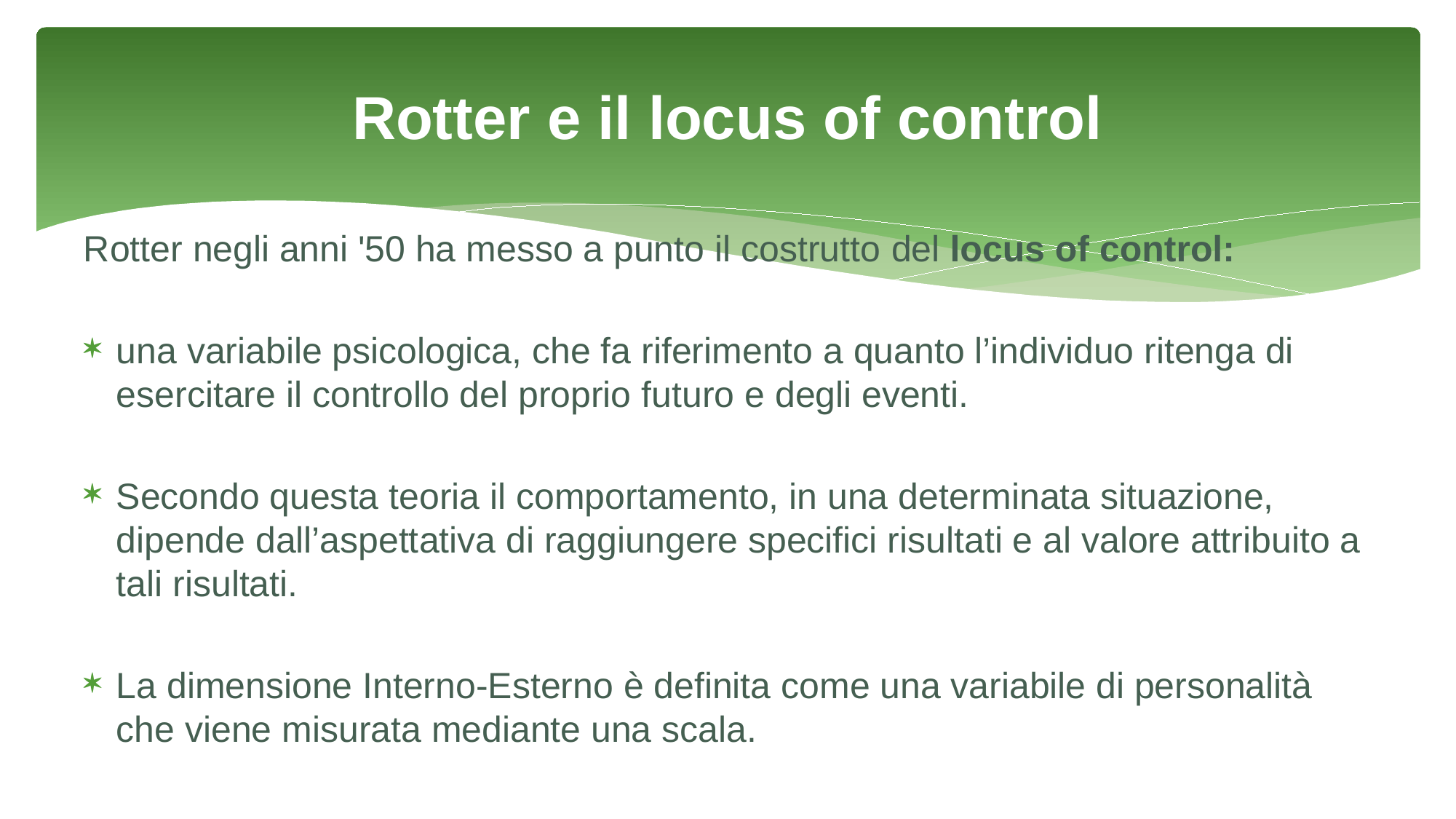

# Rotter e il locus of control
Rotter negli anni '50 ha messo a punto il costrutto del locus of control:

una variabile psicologica, che fa riferimento a quanto l’individuo ritenga di esercitare il controllo del proprio futuro e degli eventi.

Secondo questa teoria il comportamento, in una determinata situazione, dipende dall’aspettativa di raggiungere specifici risultati e al valore attribuito a tali risultati.

La dimensione Interno-Esterno è definita come una variabile di personalità che viene misurata mediante una scala.